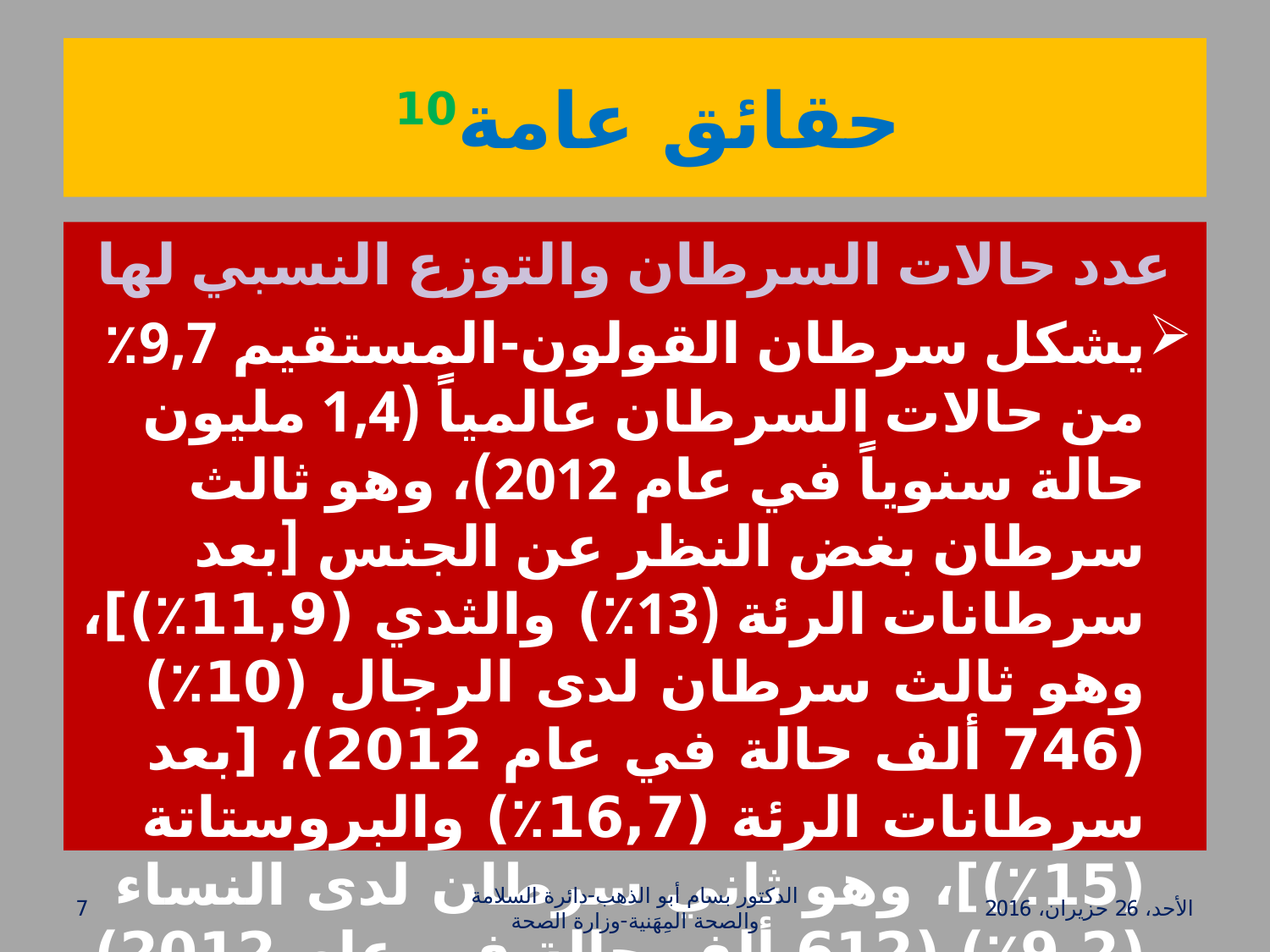

# حقائق عامة10
عدد حالات السرطان والتوزع النسبي لها
يشكل سرطان القولون-المستقيم 9,7٪ من حالات السرطان عالمياً (1,4 مليون حالة سنوياً في عام 2012)، وهو ثالث سرطان بغض النظر عن الجنس [بعد سرطانات الرئة (13٪) والثدي (11,9٪)]، وهو ثالث سرطان لدى الرجال (10٪) (746 ألف حالة في عام 2012)، [بعد سرطانات الرئة (16,7٪) والبروستاتة (15٪)]، وهو ثاني سرطان لدى النساء (9,2٪) (612 ألف حالة في عام 2012) [بعد سرطان الثدي (25,2٪)]
7
الدكتور بسام أبو الذهب-دائرة السلامة والصحة المِهَنية-وزارة الصحة
الأحد، 26 حزيران، 2016